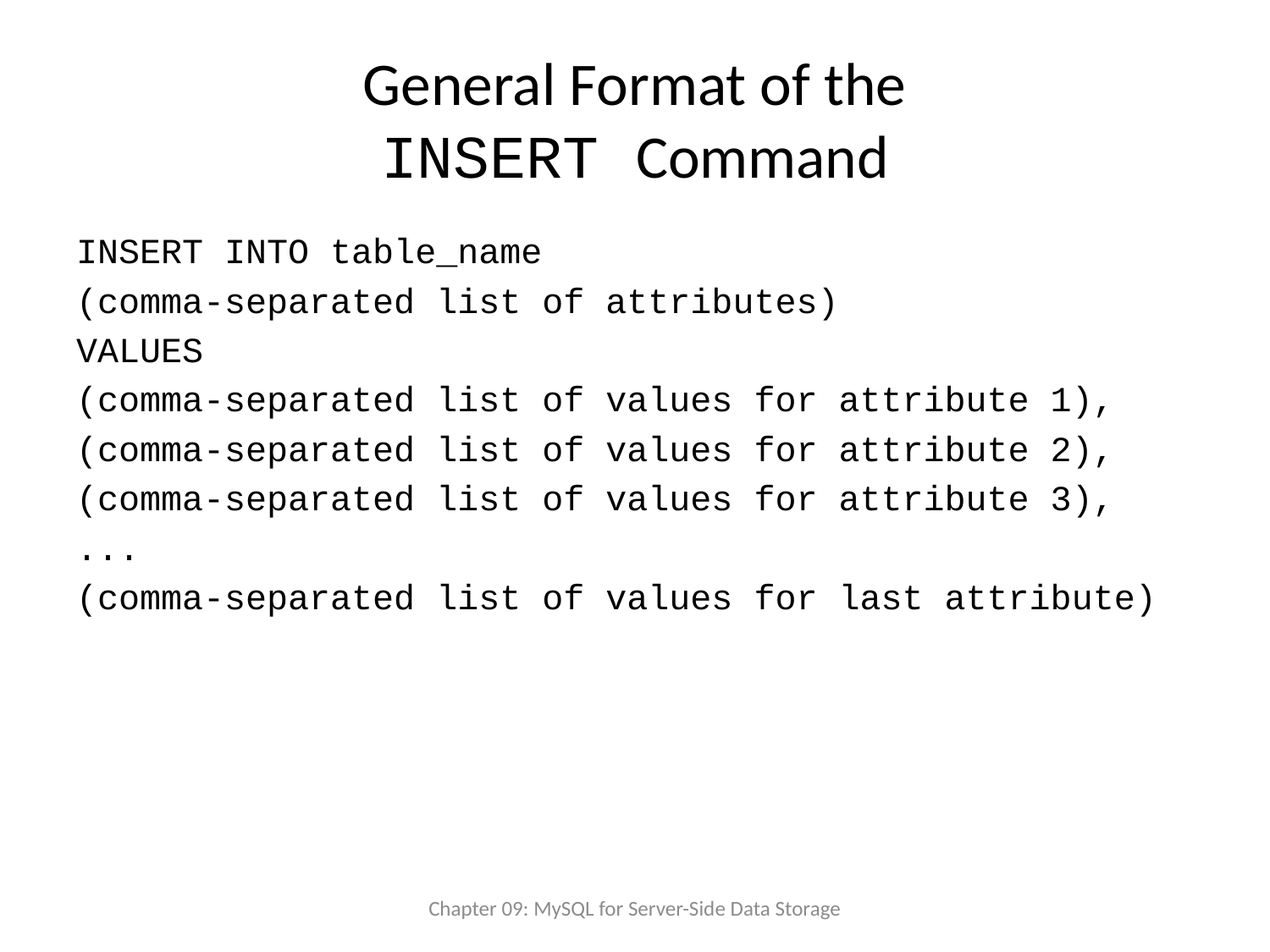

# General Format of the INSERT Command
INSERT INTO table_name
(comma-separated list of attributes)
VALUES
(comma-separated list of values for attribute 1),
(comma-separated list of values for attribute 2),
(comma-separated list of values for attribute 3),
...
(comma-separated list of values for last attribute)
Chapter 09: MySQL for Server-Side Data Storage